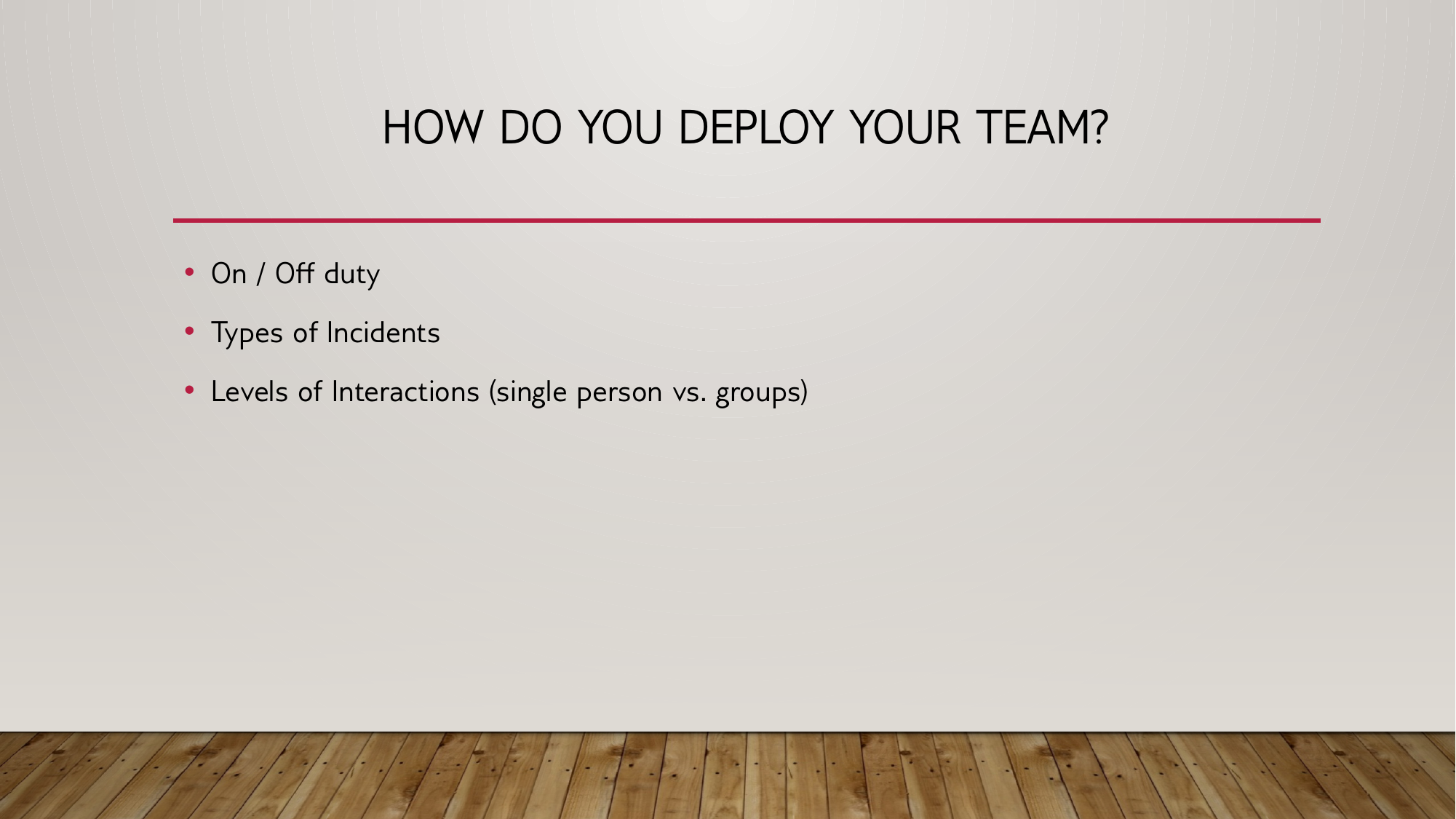

# How Do you deploy your team?
On / Off duty
Types of Incidents
Levels of Interactions (single person vs. groups)